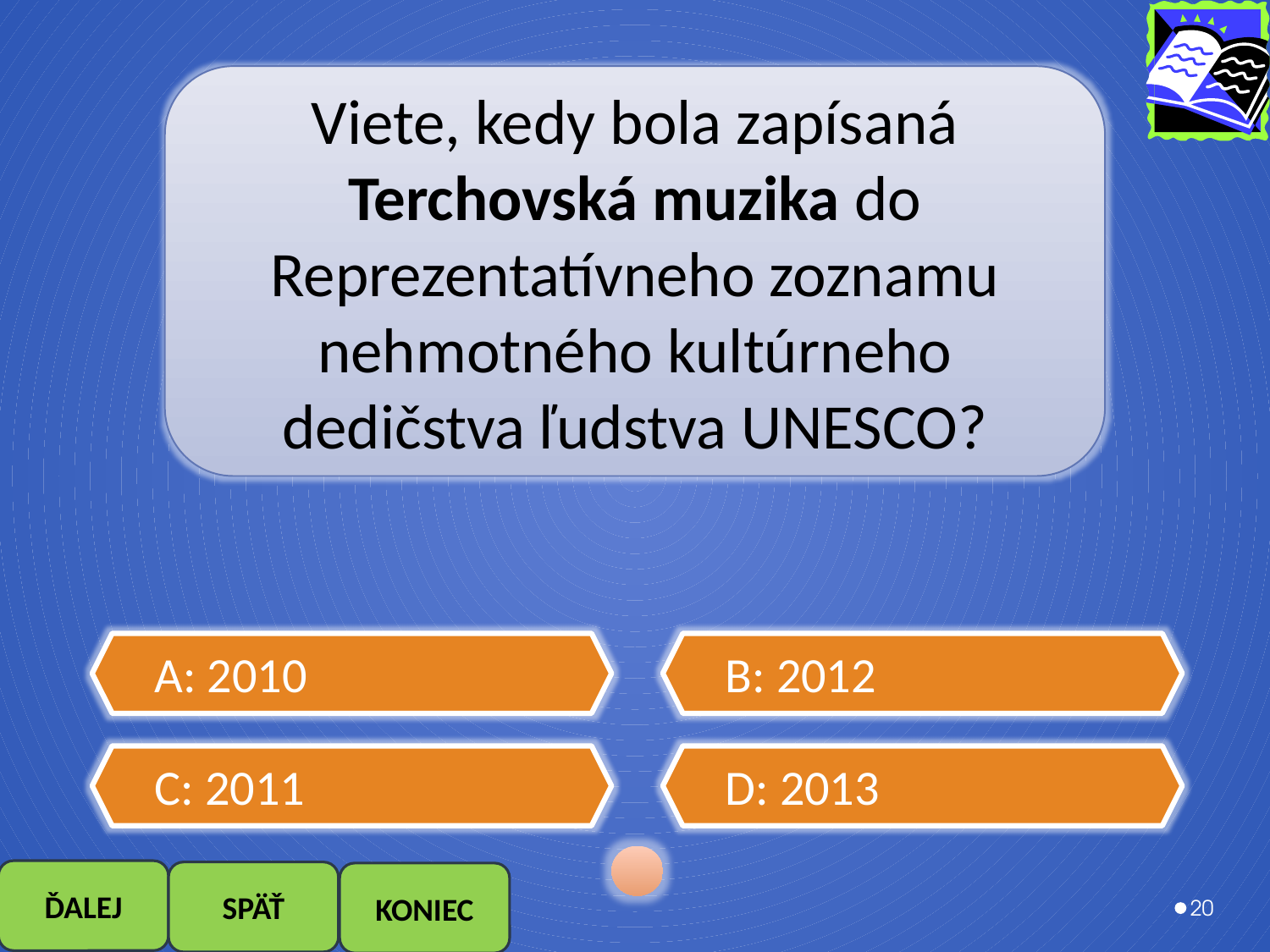

Viete, kedy bola zapísaná Terchovská muzika do Reprezentatívneho zoznamu nehmotného kultúrneho dedičstva ľudstva UNESCO?
A: 2010
B: 2012
C: 2011
D: 2013

20